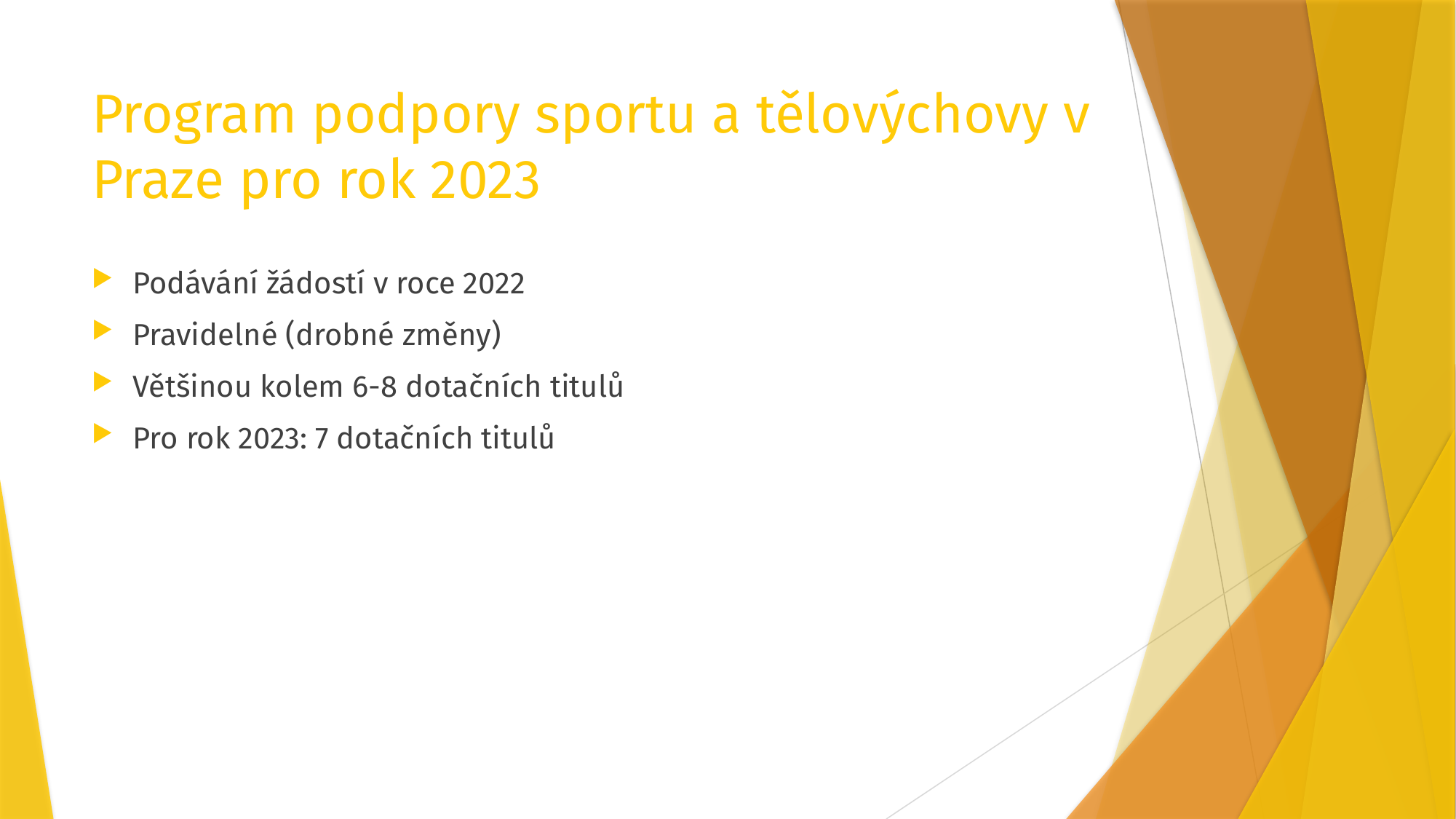

# Program podpory sportu a tělovýchovy v Praze pro rok 2023
Podávání žádostí v roce 2022
Pravidelné (drobné změny)
Většinou kolem 6-8 dotačních titulů
Pro rok 2023: 7 dotačních titulů